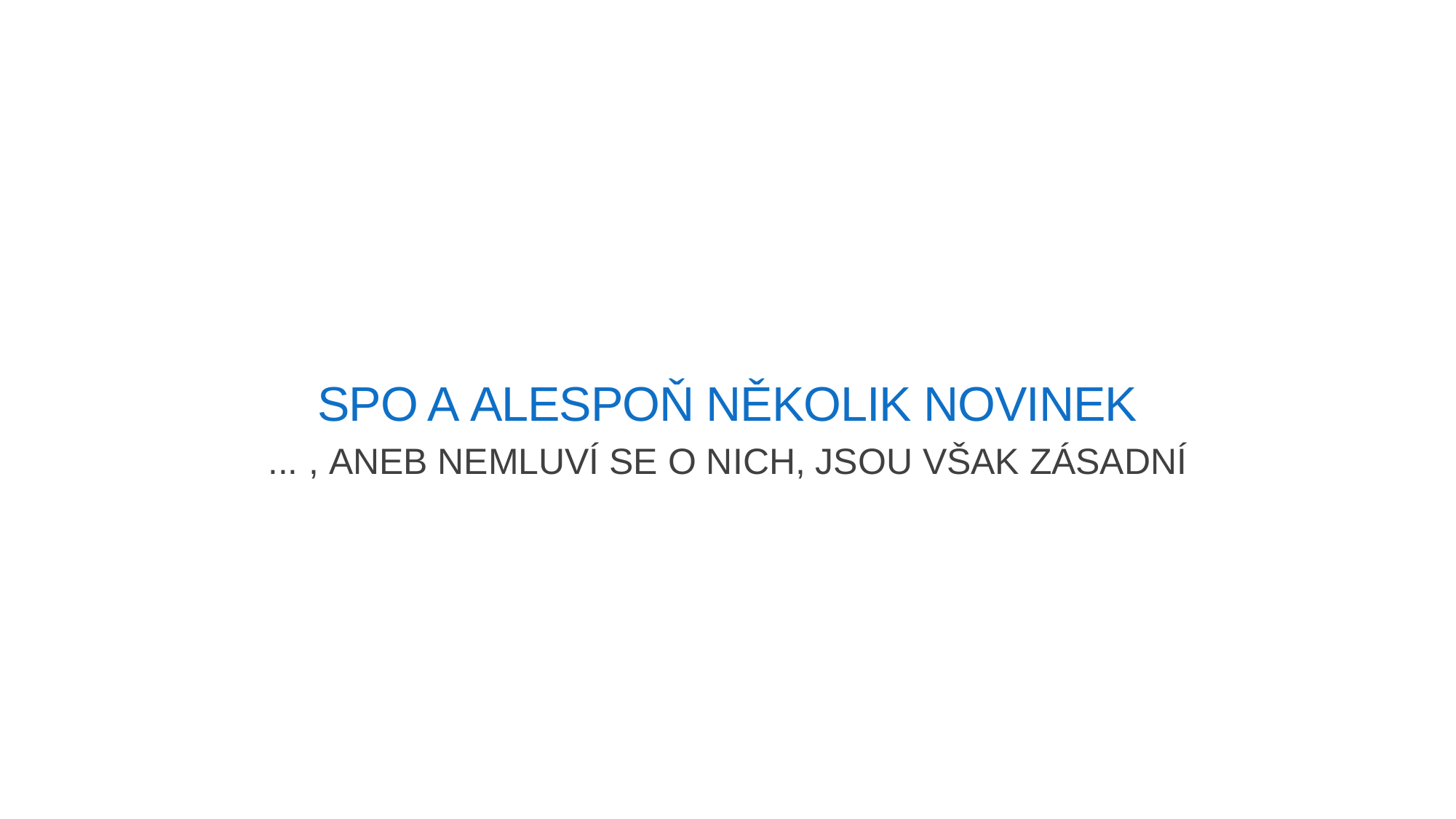

SPO A ALESPOŇ NĚKOLIK NOVINEK
... , ANEB NEMLUVÍ SE O NICH, JSOU VŠAK ZÁSADNÍ